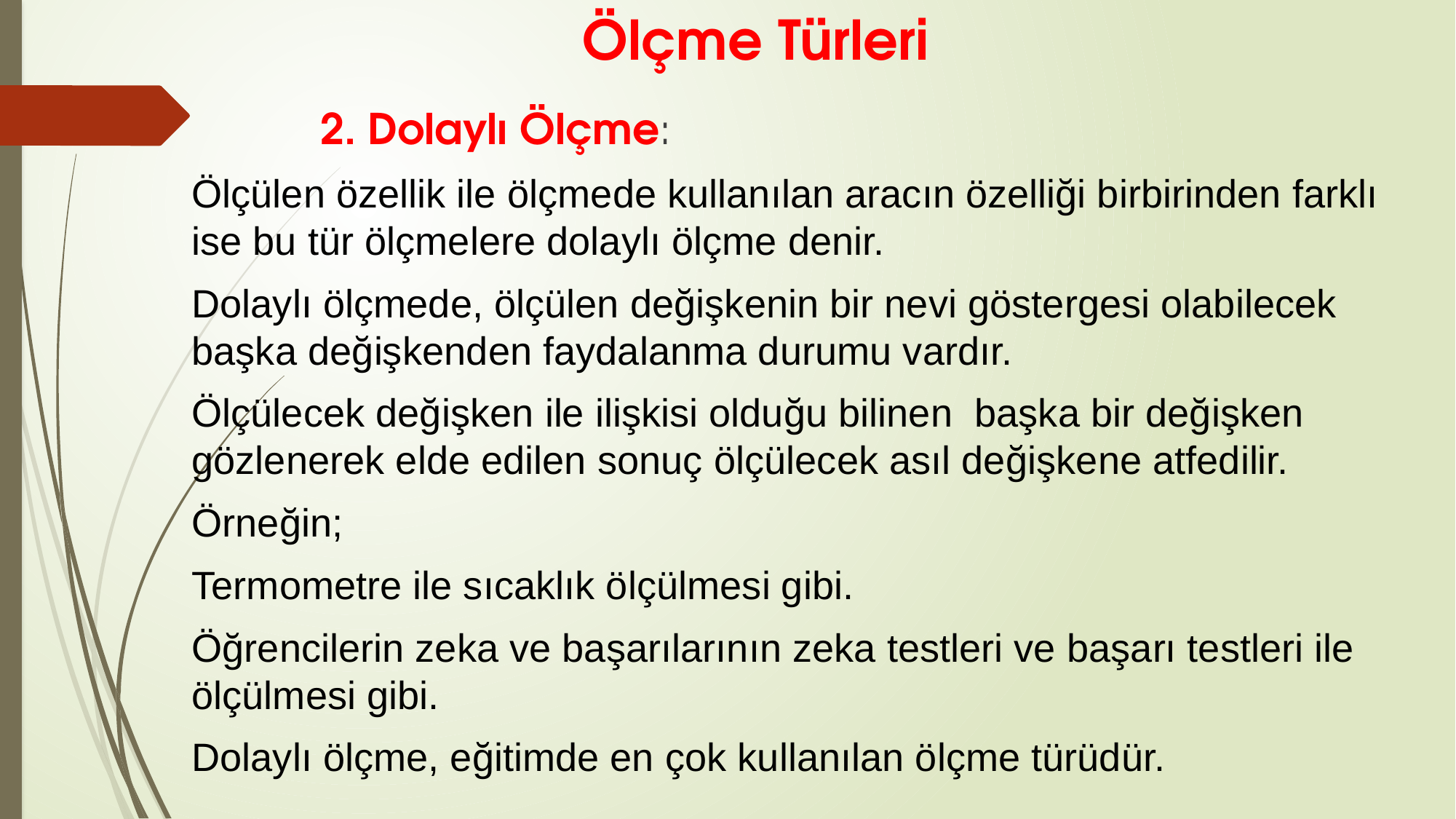

# Ölçme Türleri
             2. Dolaylı Ölçme:
Ölçülen özellik ile ölçmede kullanılan aracın özelliği birbirinden farklı ise bu tür ölçmelere dolaylı ölçme denir.
Dolaylı ölçmede, ölçülen değişkenin bir nevi göstergesi olabilecek başka değişkenden faydalanma durumu vardır.
Ölçülecek değişken ile ilişkisi olduğu bilinen  başka bir değişken gözlenerek elde edilen sonuç ölçülecek asıl değişkene atfedilir.
Örneğin;
Termometre ile sıcaklık ölçülmesi gibi.
Öğrencilerin zeka ve başarılarının zeka testleri ve başarı testleri ile ölçülmesi gibi.
Dolaylı ölçme, eğitimde en çok kullanılan ölçme türüdür.